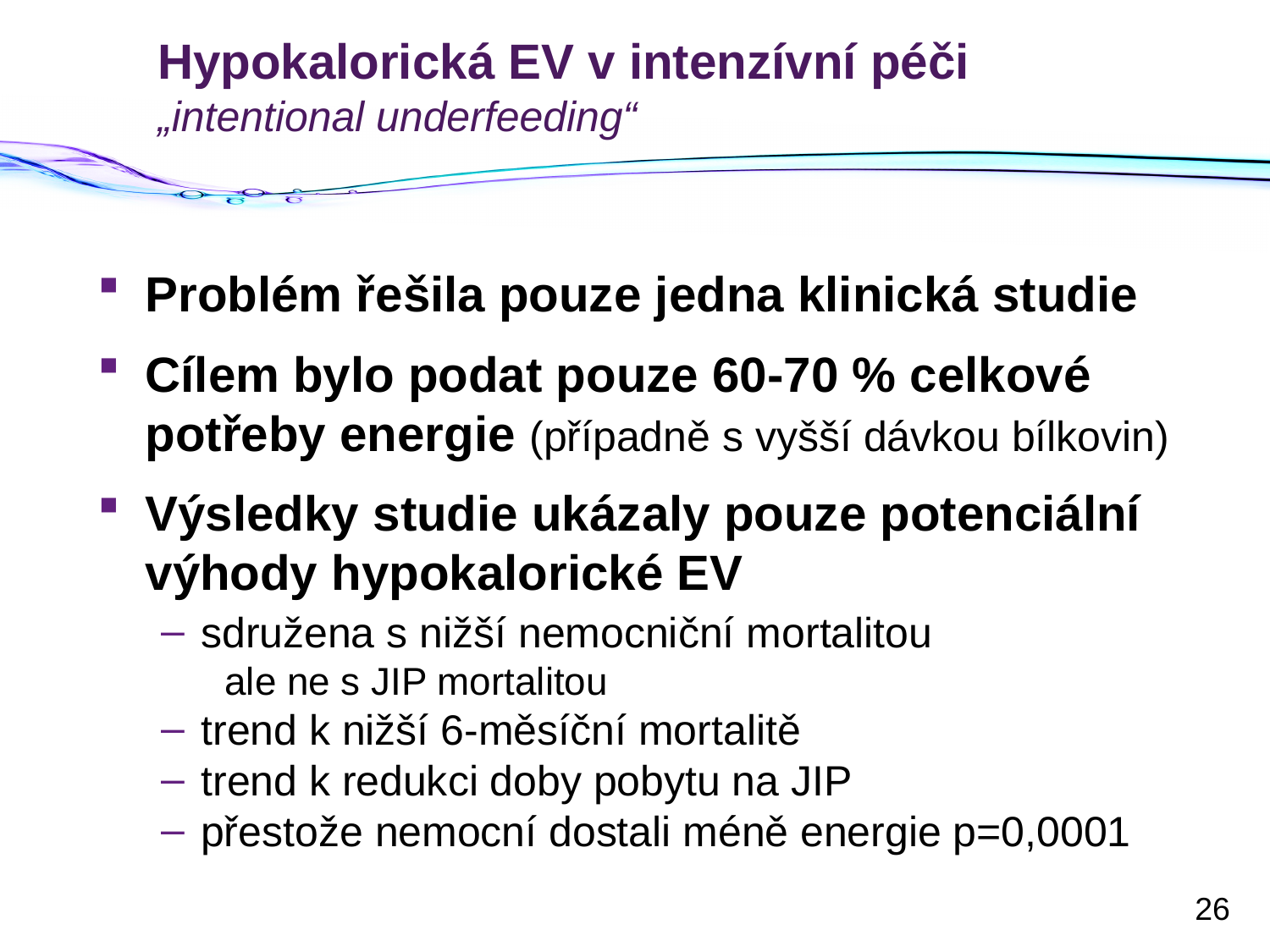

# Hypokalorická EV v intenzívní péči „intentional underfeeding“
Problém řešila pouze jedna klinická studie
Cílem bylo podat pouze 60-70 % celkové potřeby energie (případně s vyšší dávkou bílkovin)
Výsledky studie ukázaly pouze potenciální výhody hypokalorické EV
sdružena s nižší nemocniční mortalitou
ale ne s JIP mortalitou
trend k nižší 6-měsíční mortalitě
trend k redukci doby pobytu na JIP
přestože nemocní dostali méně energie p=0,0001

26